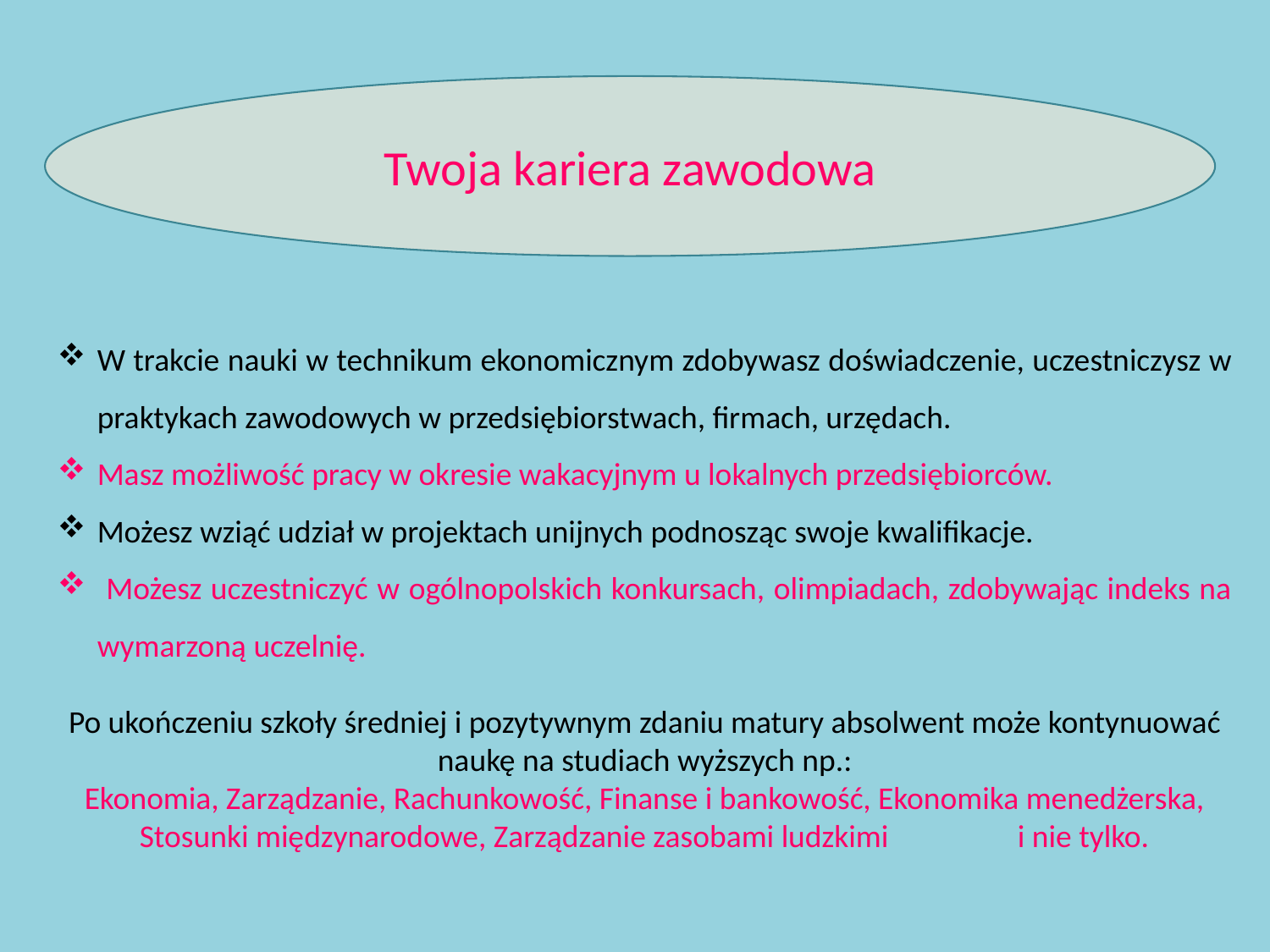

Twoja kariera zawodowa

W trakcie nauki w technikum ekonomicznym zdobywasz doświadczenie, uczestniczysz w praktykach zawodowych w przedsiębiorstwach, firmach, urzędach.
Masz możliwość pracy w okresie wakacyjnym u lokalnych przedsiębiorców.
Możesz wziąć udział w projektach unijnych podnosząc swoje kwalifikacje.
 Możesz uczestniczyć w ogólnopolskich konkursach, olimpiadach, zdobywając indeks na wymarzoną uczelnię.

Po ukończeniu szkoły średniej i pozytywnym zdaniu matury absolwent może kontynuować naukę na studiach wyższych np.:
Ekonomia, Zarządzanie, Rachunkowość, Finanse i bankowość, Ekonomika menedżerska, Stosunki międzynarodowe, Zarządzanie zasobami ludzkimi                  i nie tylko.